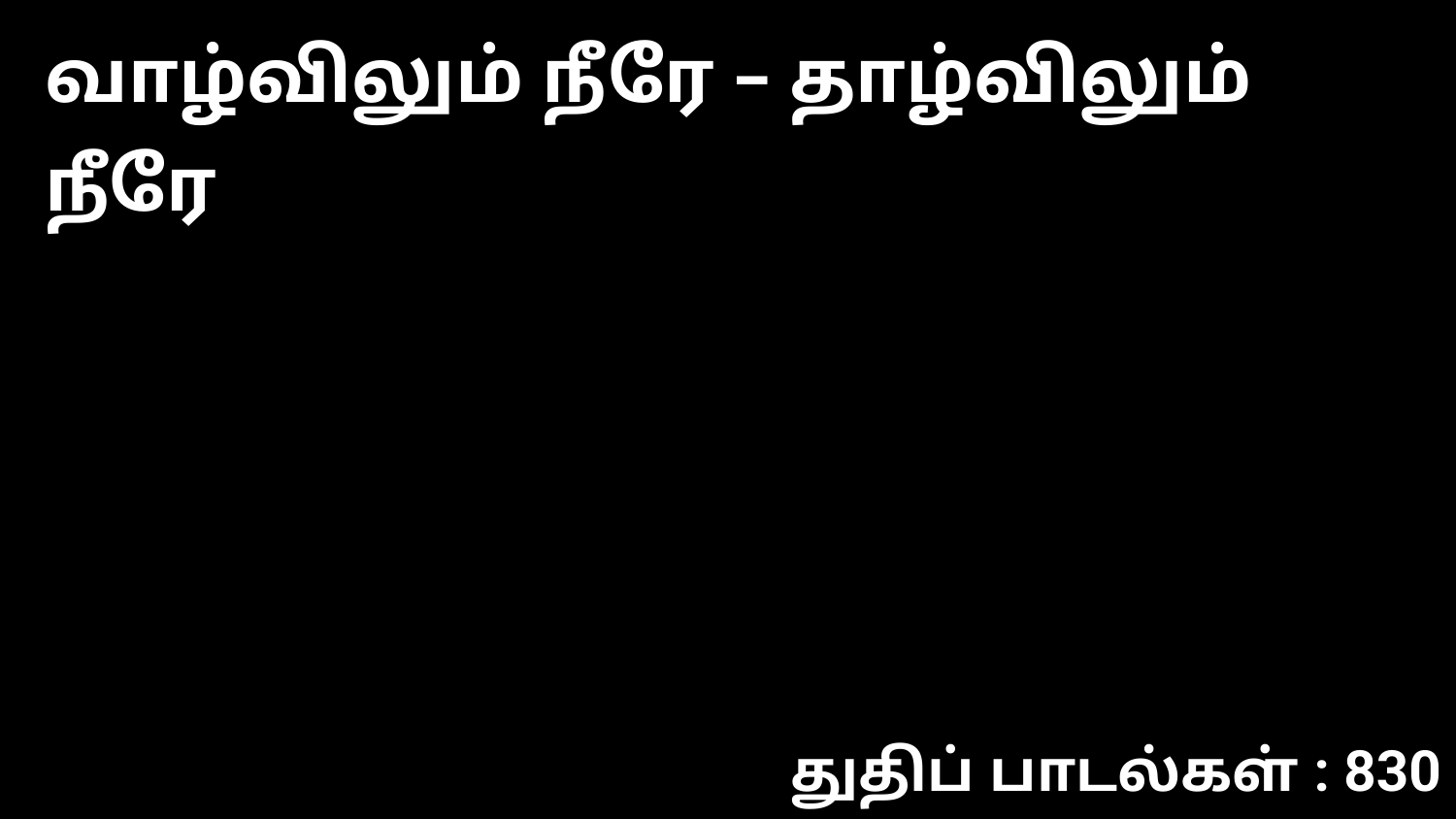

வாழ்விலும் நீரே – தாழ்விலும் நீரே
துதிப் பாடல்கள் : 830